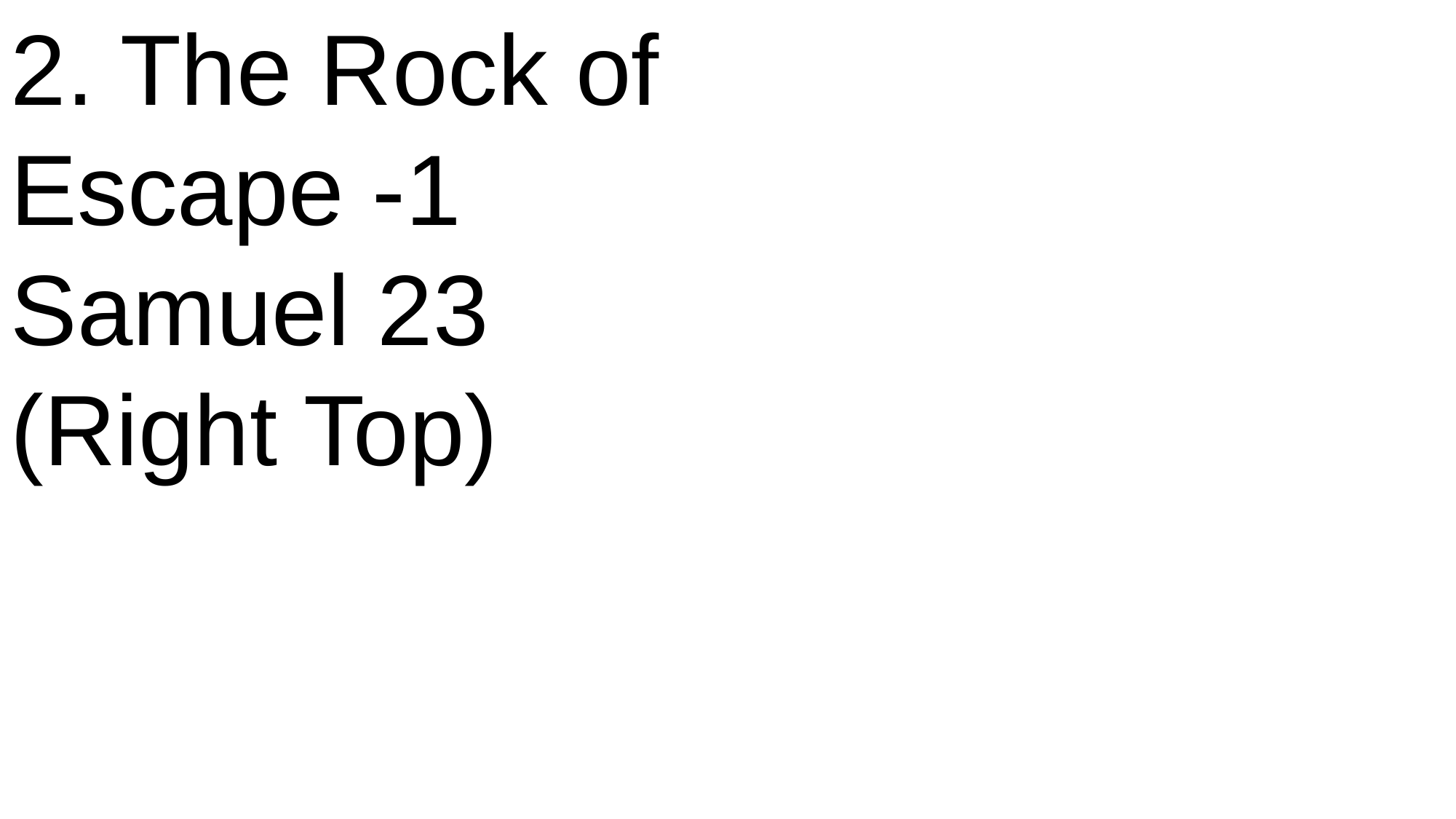

2. The Rock of Escape -1 Samuel 23 (Right Top)